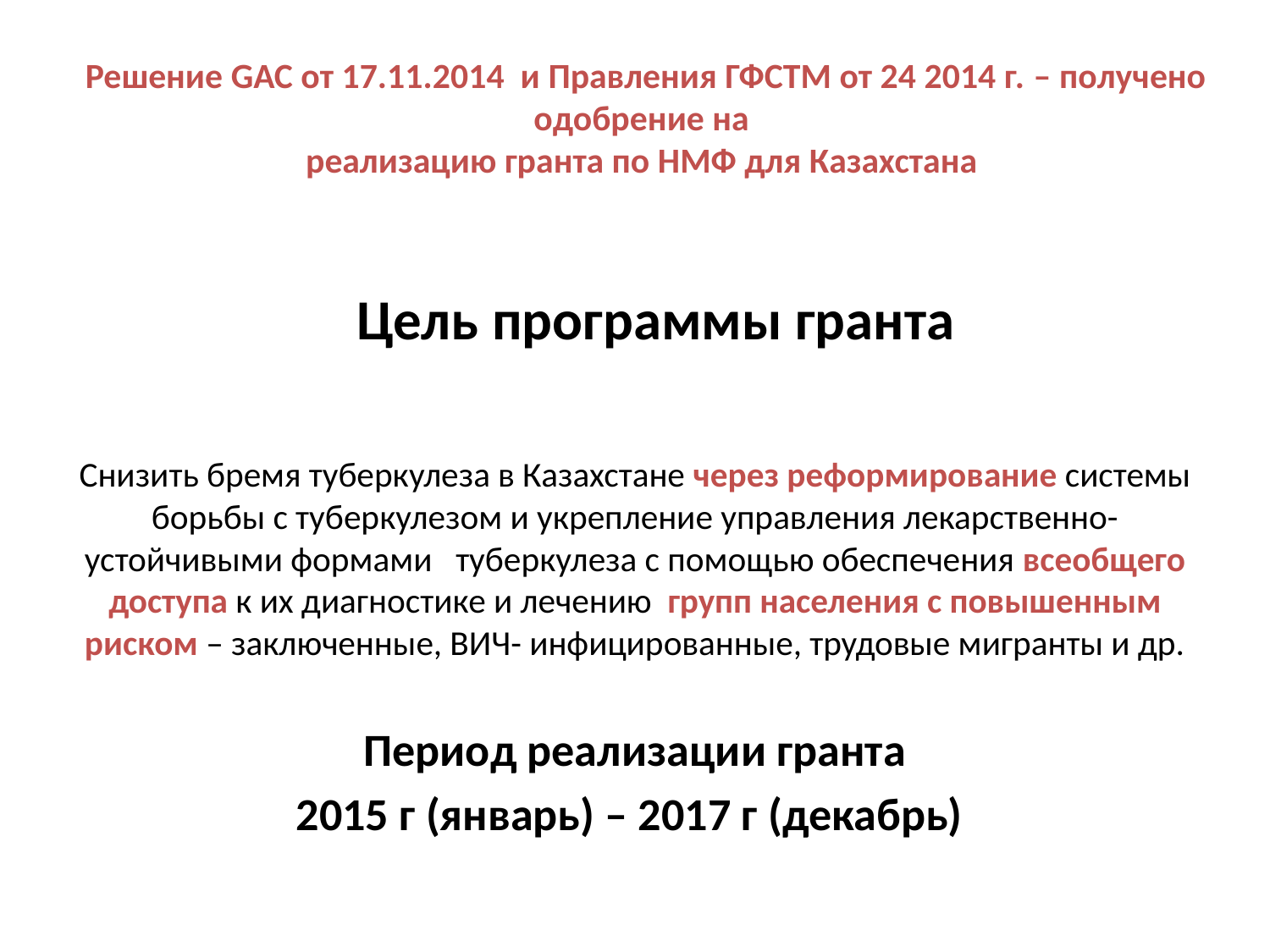

# Решение GAC от 17.11.2014  и Правления ГФСТМ от 24 2014 г. – получено одобрение на реализацию гранта по НМФ для Казахстана
Цель программы гранта
Снизить бремя туберкулеза в Казахстане через реформирование системы борьбы с туберкулезом и укрепление управления лекарственно-устойчивыми формами   туберкулеза с помощью обеспечения всеобщего доступа к их диагностике и лечению  групп населения с повышенным риском – заключенные, ВИЧ- инфицированные, трудовые мигранты и др.

Период реализации гранта
2015 г (январь) – 2017 г (декабрь)